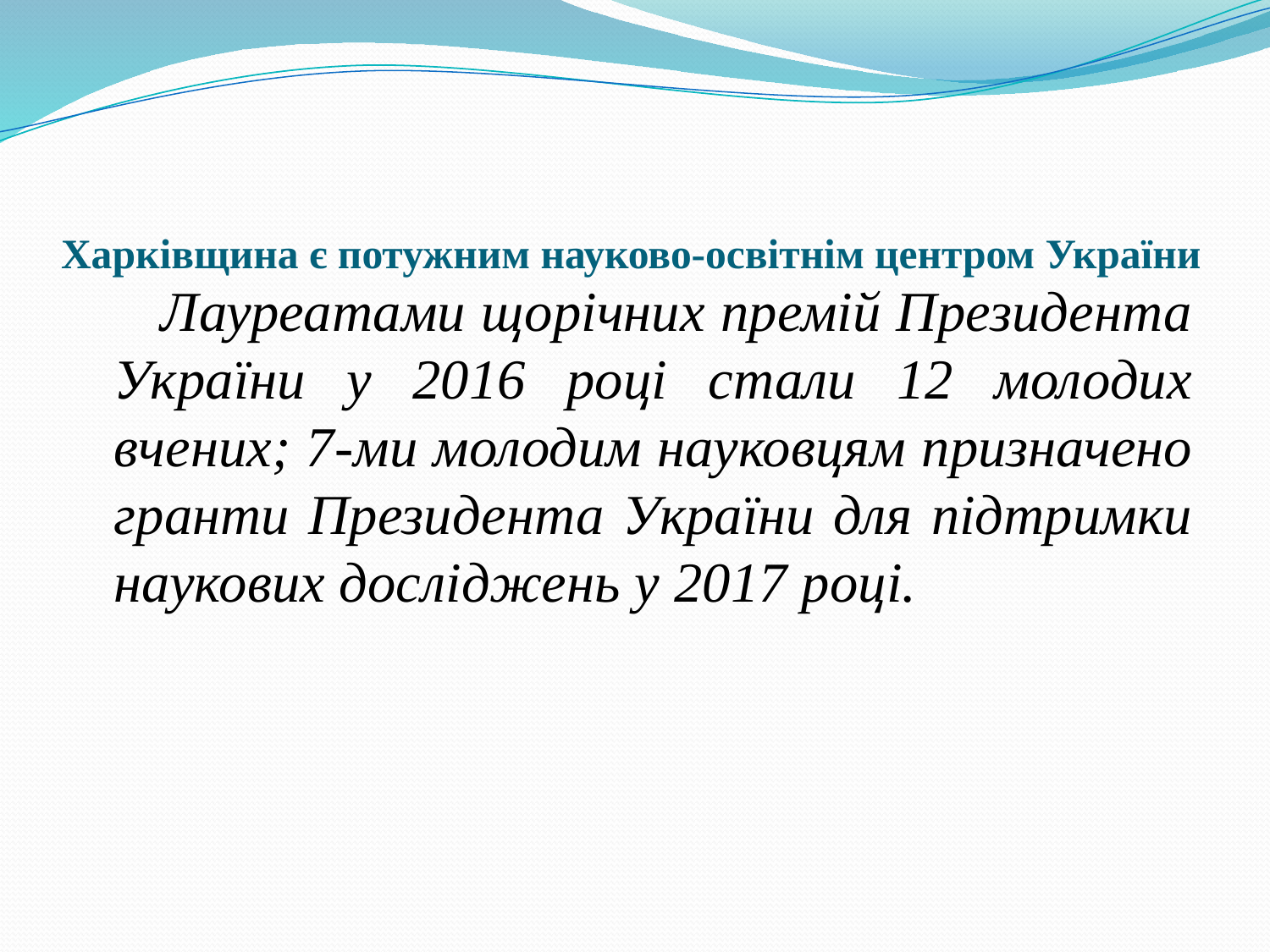

# Харківщина є потужним науково-освітнім центром України
	   Лауреатами щорічних премій Президента України у 2016 році стали 12 молодих вчених; 7-ми молодим науковцям призначено гранти Президента України для підтримки наукових досліджень у 2017 році.